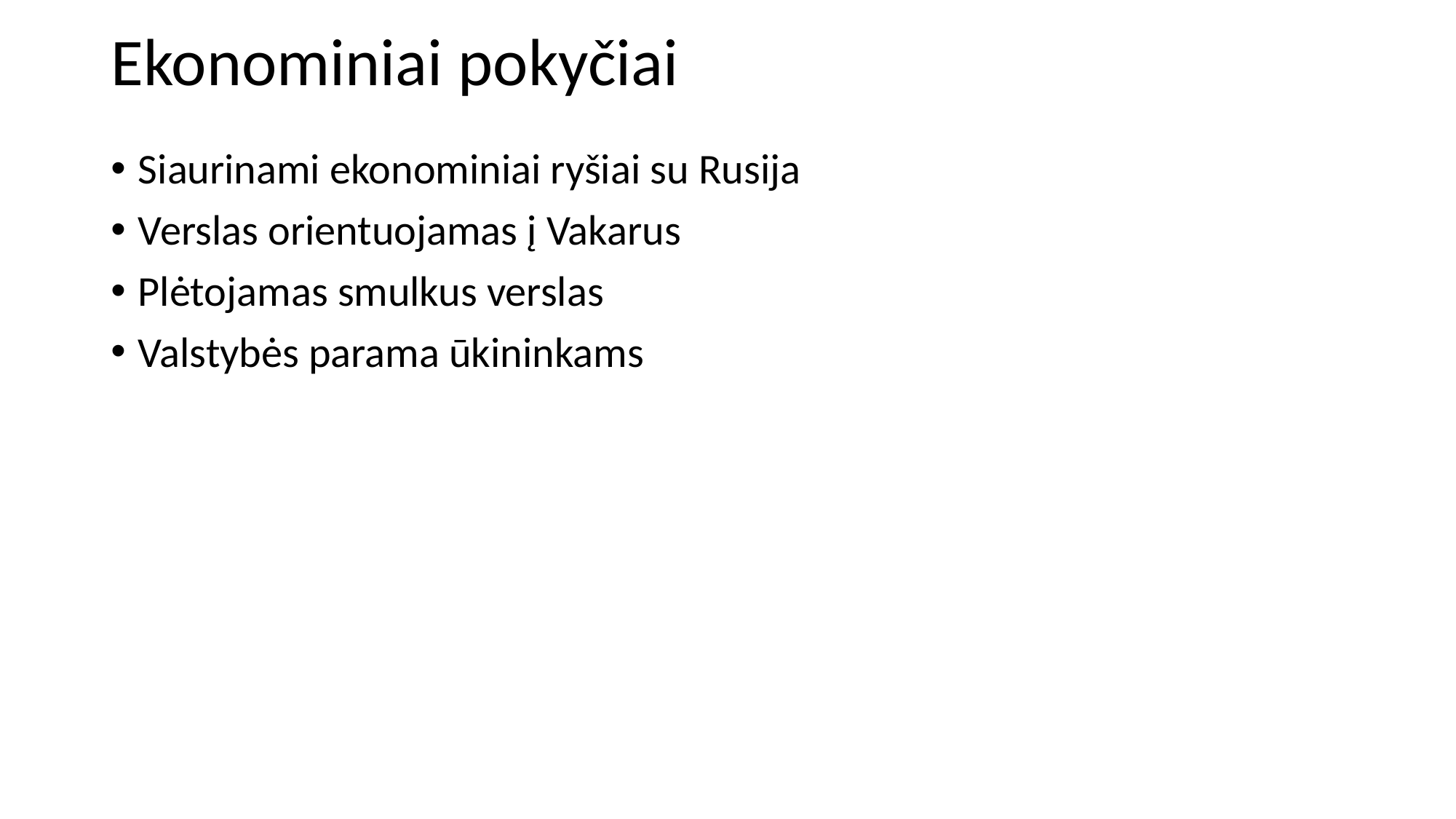

# Ekonominiai pokyčiai
Siaurinami ekonominiai ryšiai su Rusija
Verslas orientuojamas į Vakarus
Plėtojamas smulkus verslas
Valstybės parama ūkininkams